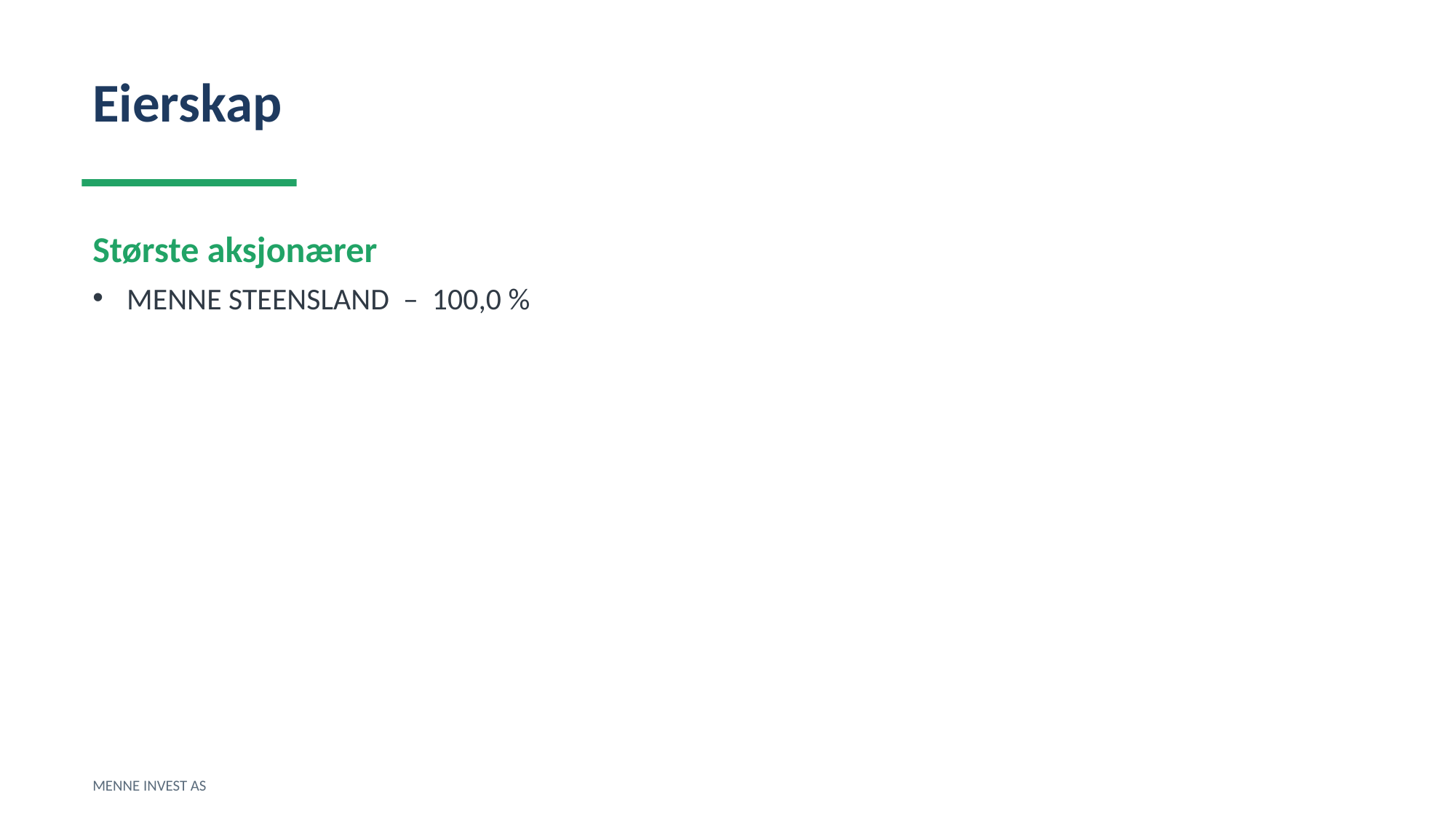

Eierskap

Største aksjonærer
MENNE STEENSLAND  –  100,0 %
MENNE INVEST AS